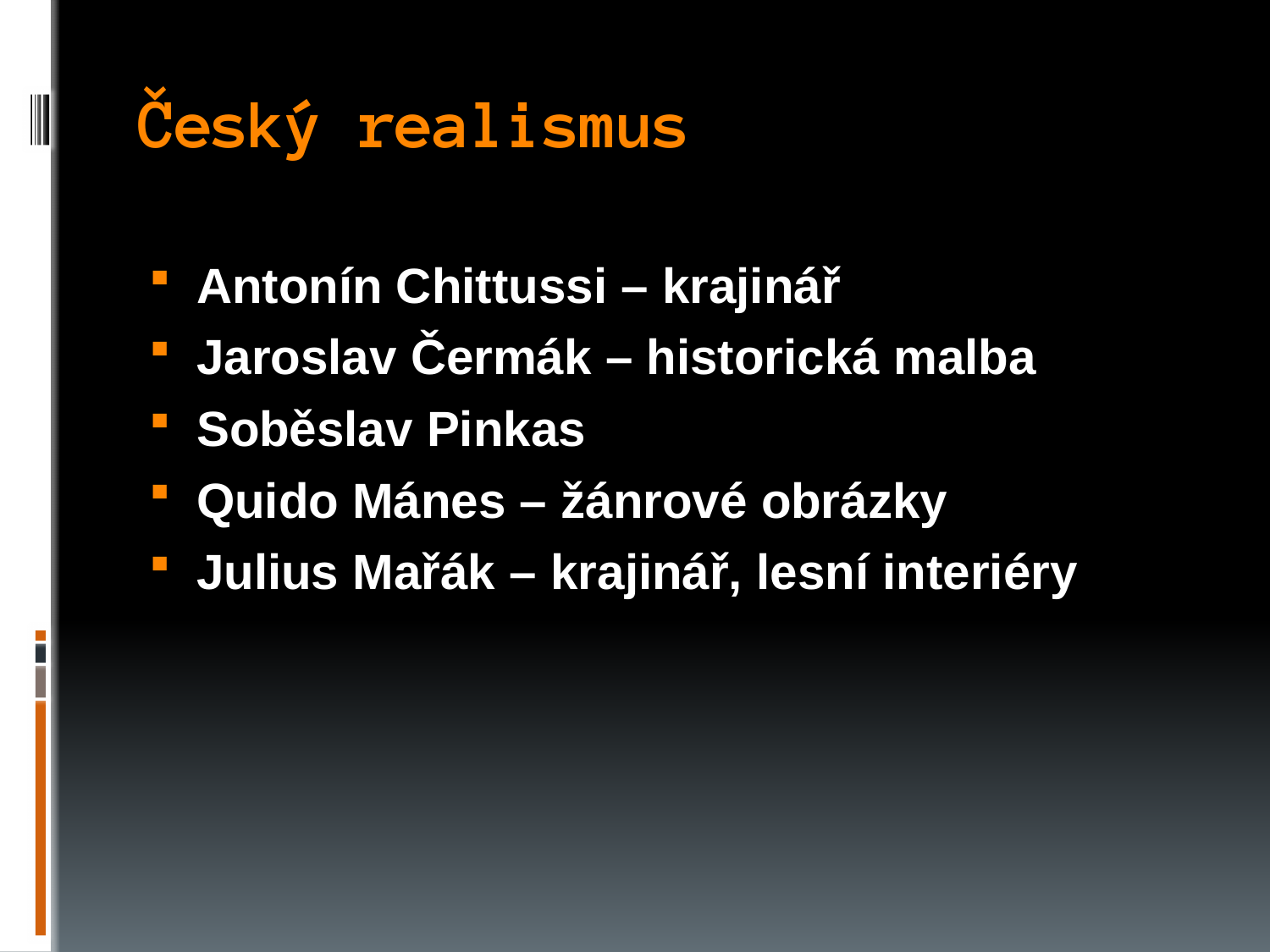

# Český realismus
Antonín Chittussi – krajinář
Jaroslav Čermák – historická malba
Soběslav Pinkas
Quido Mánes – žánrové obrázky
Julius Mařák – krajinář, lesní interiéry